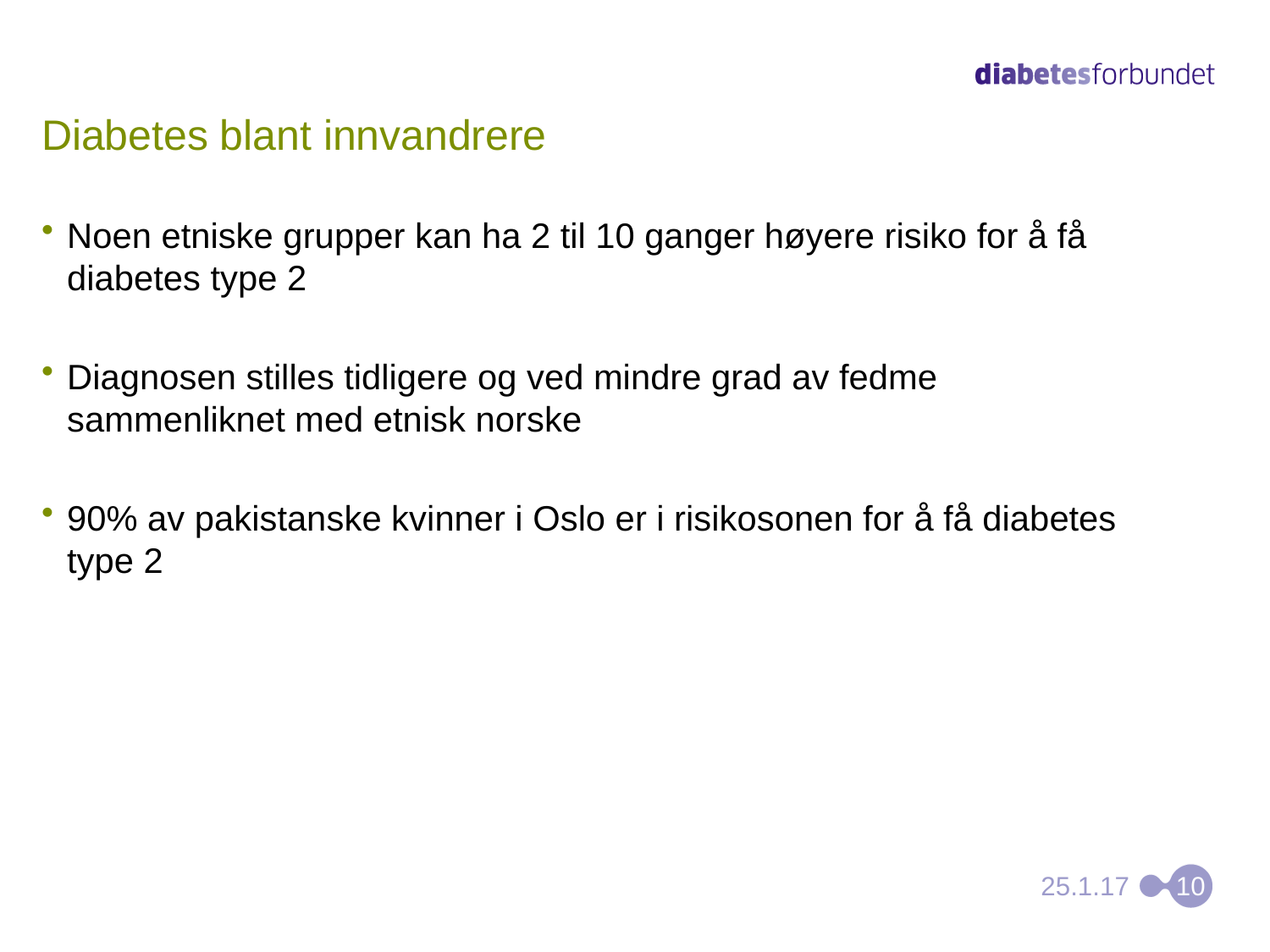

# Diabetes blant innvandrere
Noen etniske grupper kan ha 2 til 10 ganger høyere risiko for å få diabetes type 2

Diagnosen stilles tidligere og ved mindre grad av fedme sammenliknet med etnisk norske

90% av pakistanske kvinner i Oslo er i risikosonen for å få diabetes type 2

25.1.17
10